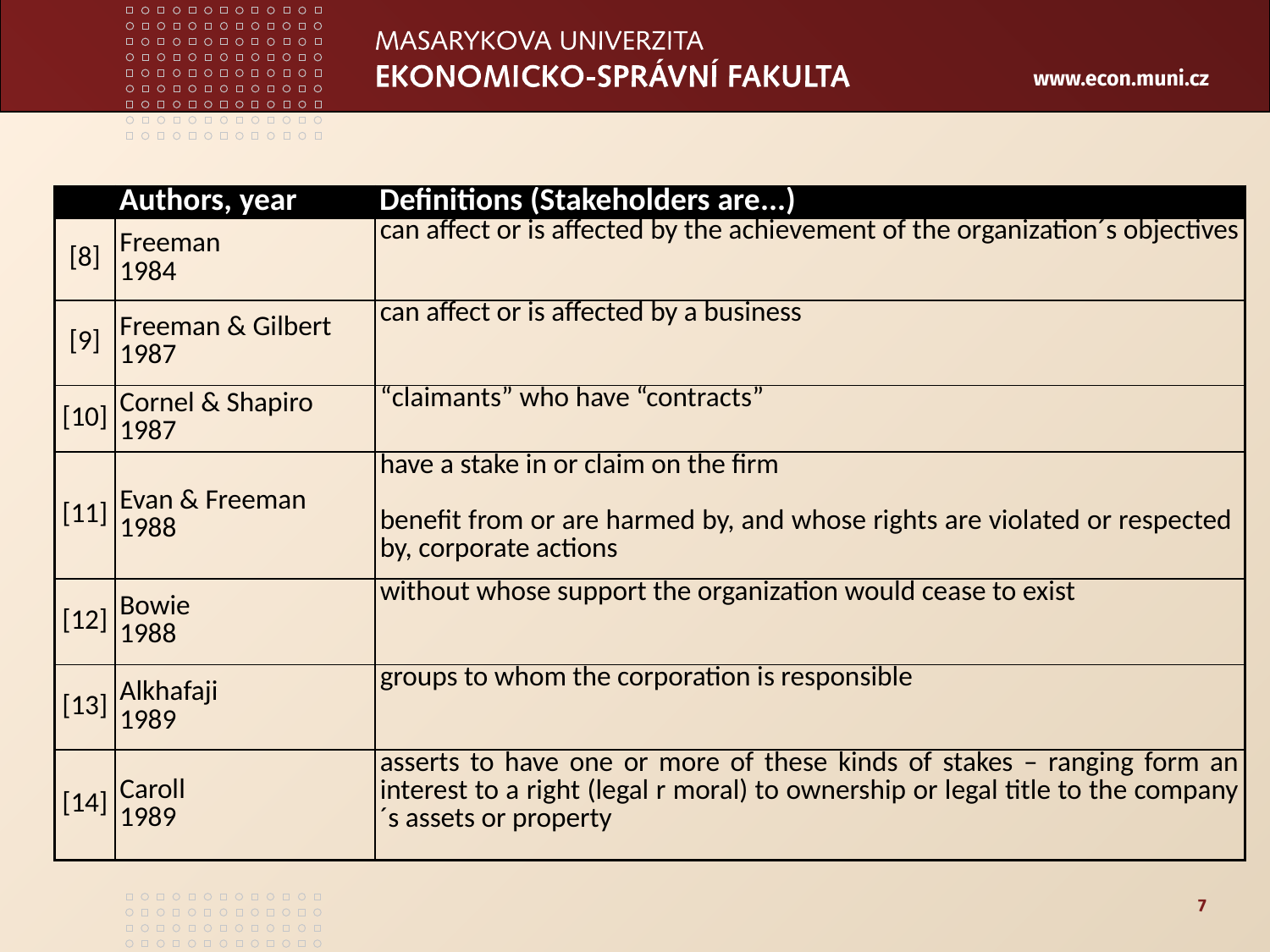

|  | Authors, year | Definitions (Stakeholders are...) |
| --- | --- | --- |
| [8] | Freeman 1984 | can affect or is affected by the achievement of the organization´s objectives |
| [9] | Freeman & Gilbert 1987 | can affect or is affected by a business |
| [10] | Cornel & Shapiro 1987 | “claimants” who have “contracts” |
| [11] | Evan & Freeman 1988 | have a stake in or claim on the firm   benefit from or are harmed by, and whose rights are violated or respected by, corporate actions |
| [12] | Bowie 1988 | without whose support the organization would cease to exist |
| [13] | Alkhafaji 1989 | groups to whom the corporation is responsible |
| [14] | Caroll 1989 | asserts to have one or more of these kinds of stakes – ranging form an interest to a right (legal r moral) to ownership or legal title to the company´s assets or property |
7